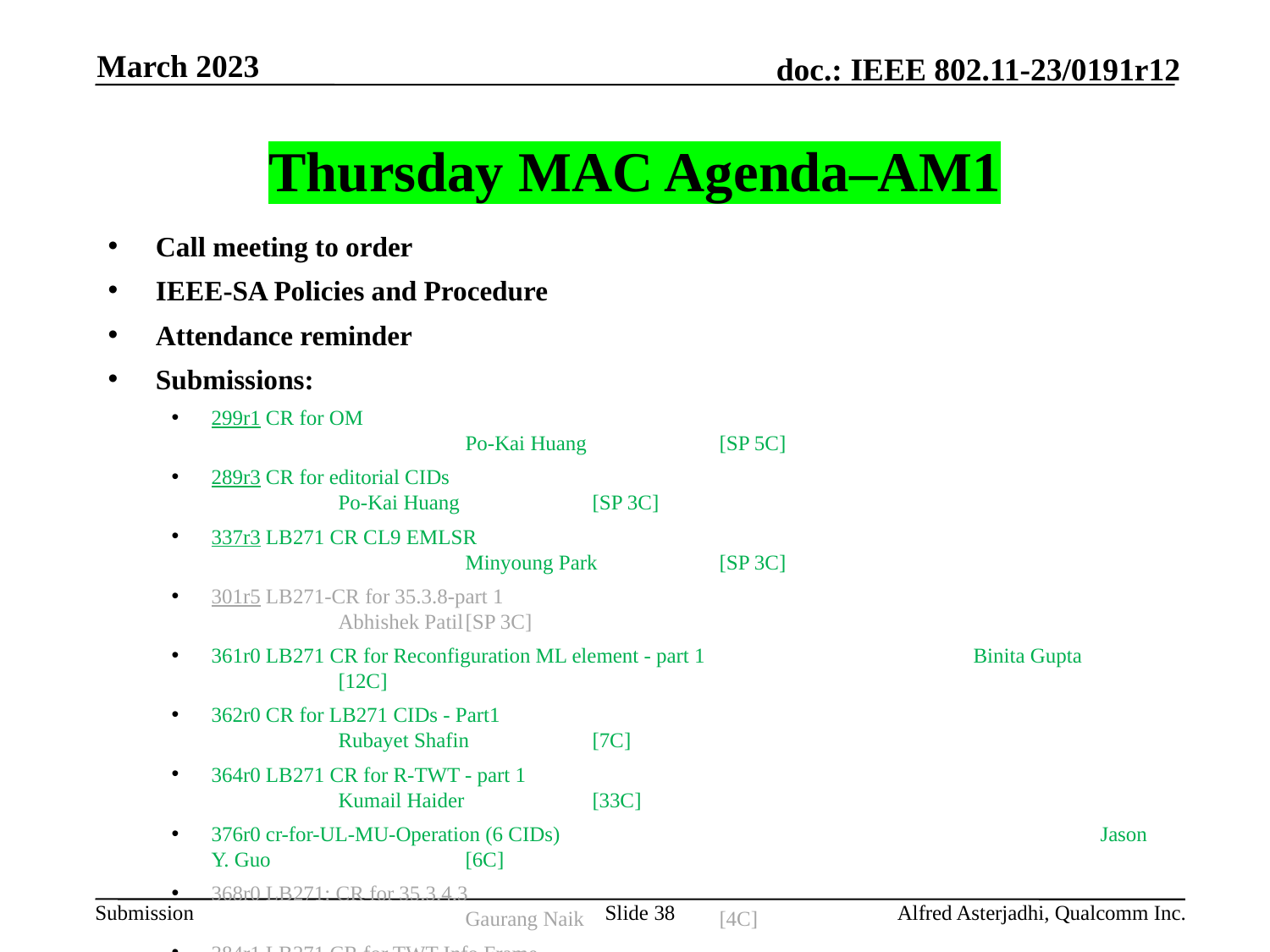

March 2023
# Thursday MAC Agenda–AM1
Call meeting to order
IEEE-SA Policies and Procedure
Attendance reminder
Submissions:
299r1 CR for OM 								Po-Kai Huang		[SP 5C]
289r3 CR for editorial CIDs 							Po-Kai Huang		[SP 3C]
337r3 LB271 CR CL9 EMLSR							Minyoung Park	[SP 3C]
301r5 LB271-CR for 35.3.8-part 1						Abhishek Patil	[SP 3C]
361r0 LB271 CR for Reconfiguration ML element - part 1 			Binita Gupta 		[12C]
362r0 CR for LB271 CIDs - Part1 						Rubayet Shafin	[7C]
364r0 LB271 CR for R-TWT - part 1 						Kumail Haider 	[33C]
376r0 cr-for-UL-MU-Operation (6 CIDs) 					Jason Y. Guo		[6C]
368r0 LB271: CR for 35.3.4.3 							Gaurang Naik		[4C]
384r1 LB271 CR for TWT Info Frame 						Ming Gan 		[4C]
385r0 LB271 CR for Subclause 3.2 and 10.8 					Ming Gan 		[8C]
386r0 LB271 CR for CIDs with tag E 						Ming Gan 		[40C]
AoB:
Adjourn
Slide 38
Alfred Asterjadhi, Qualcomm Inc.